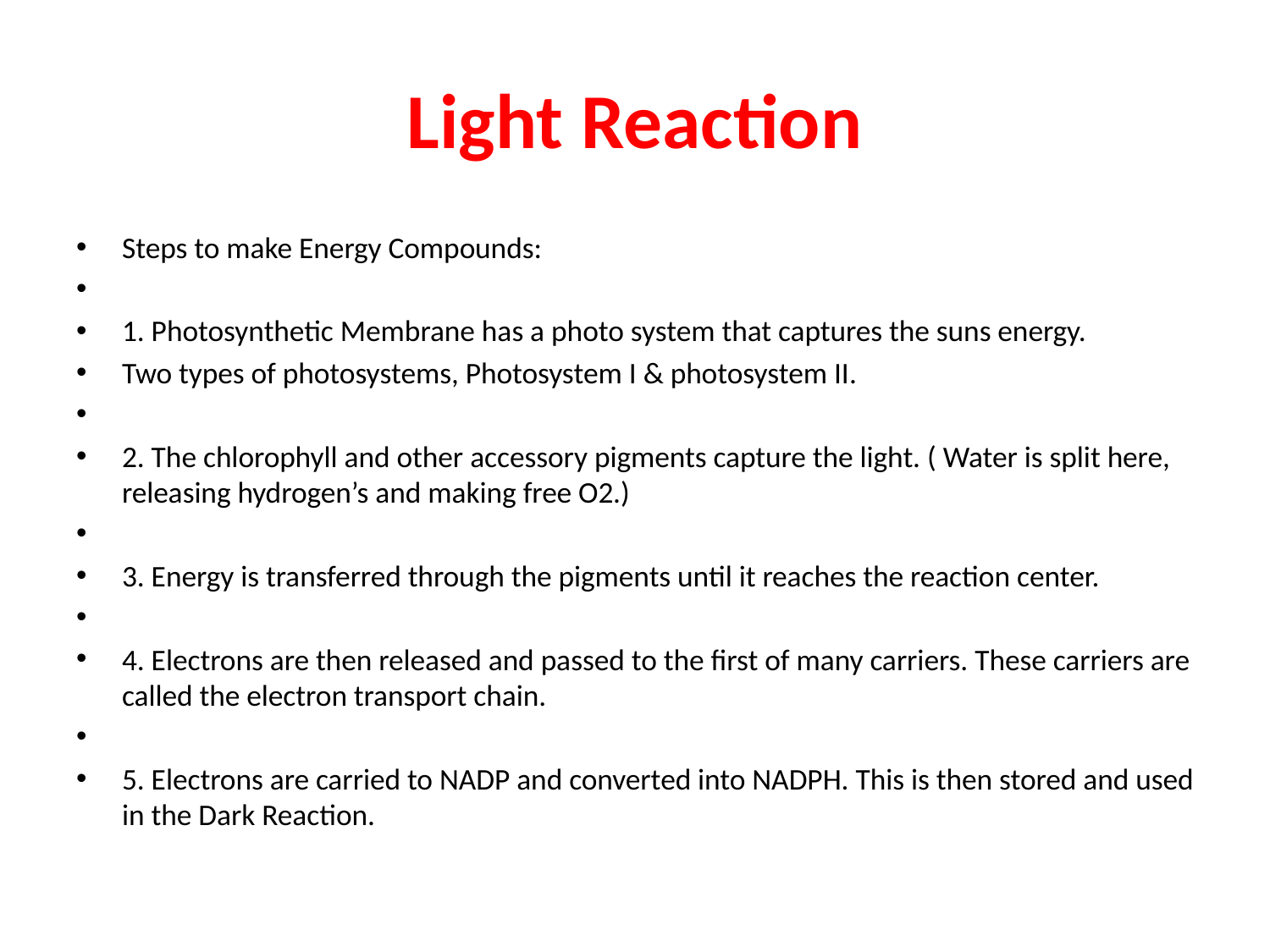

# Light Reaction
Steps to make Energy Compounds:

1. Photosynthetic Membrane has a photo system that captures the suns energy.
Two types of photosystems, Photosystem I & photosystem II.

2. The chlorophyll and other accessory pigments capture the light. ( Water is split here, releasing hydrogen’s and making free O2.)

3. Energy is transferred through the pigments until it reaches the reaction center.

4. Electrons are then released and passed to the first of many carriers. These carriers are called the electron transport chain.

5. Electrons are carried to NADP and converted into NADPH. This is then stored and used in the Dark Reaction.